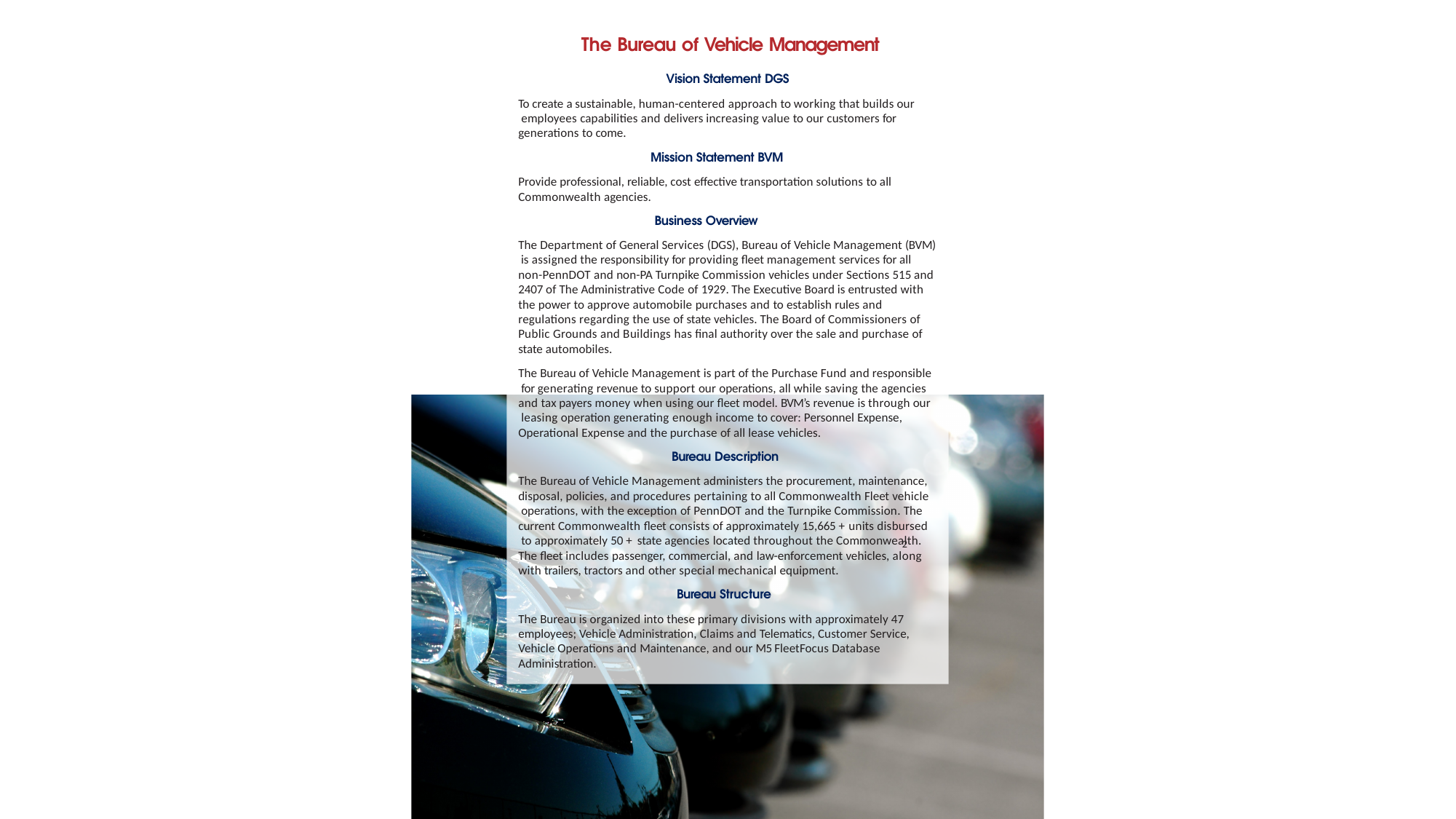

The Bureau of Vehicle Management
Vision Statement DGS
To create a sustainable, human-centered approach to working that builds our  employees capabilities and delivers increasing value to our customers for  generations to come.
Mission Statement BVM
Provide professional, reliable, cost effective transportation solutions to all  Commonwealth agencies.
Business Overview
The Department of General Services (DGS), Bureau of Vehicle Management (BVM)  is assigned the responsibility for providing fleet management services for all
non-PennDOT and non-PA Turnpike Commission vehicles under Sections 515 and  2407 of The Administrative Code of 1929. The Executive Board is entrusted with  the power to approve automobile purchases and to establish rules and  regulations regarding the use of state vehicles. The Board of Commissioners of  Public Grounds and Buildings has final authority over the sale and purchase of  state automobiles.
The Bureau of Vehicle Management is part of the Purchase Fund and responsible  for generating revenue to support our operations, all while saving the agencies  and tax payers money when using our fleet model. BVM’s revenue is through our  leasing operation generating enough income to cover: Personnel Expense,  Operational Expense and the purchase of all lease vehicles.
Bureau Description
The Bureau of Vehicle Management administers the procurement, maintenance,  disposal, policies, and procedures pertaining to all Commonwealth Fleet vehicle  operations, with the exception of PennDOT and the Turnpike Commission. The  current Commonwealth fleet consists of approximately 15,665 + units disbursed  to approximately 50 + state agencies located throughout the Commonwealth.  The fleet includes passenger, commercial, and law-enforcement vehicles, along  with trailers, tractors and other special mechanical equipment.
Bureau Structure
The Bureau is organized into these primary divisions with approximately 47  employees; Vehicle Administration, Claims and Telematics, Customer Service,  Vehicle Operations and Maintenance, and our M5 FleetFocus Database  Administration.

2